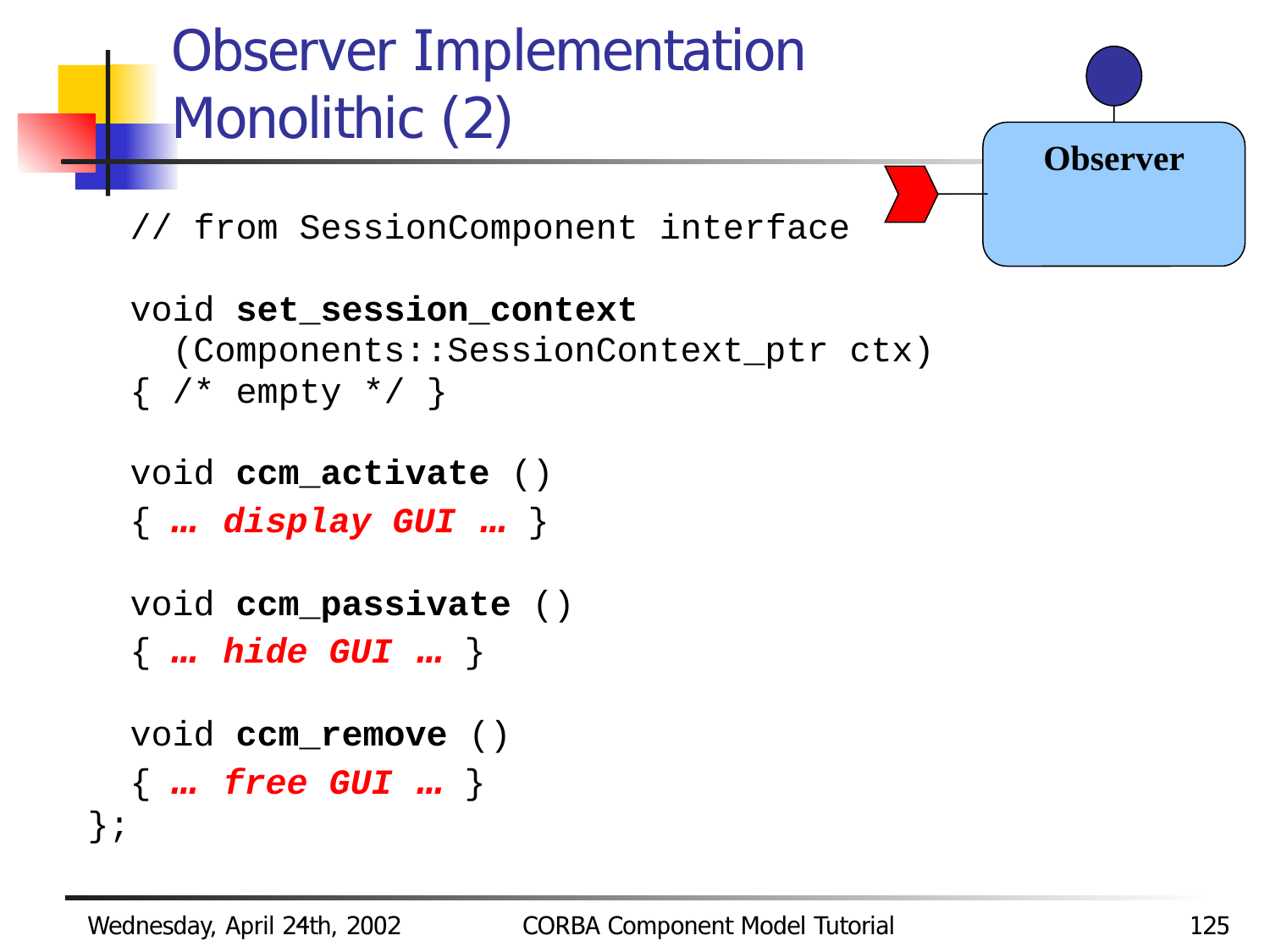

# Observer Implementation Monolithic (2)

Observer

  // from SessionComponent interface

  void set_session_context
    (Components::SessionContext_ptr ctx)
  { /* empty */ }

  void ccm_activate ()
  { … display GUI … }

  void ccm_passivate ()
  { … hide GUI … }

  void ccm_remove ()
  { … free GUI … }
};
Wednesday, April 24th, 2002
CORBA Component Model Tutorial
125